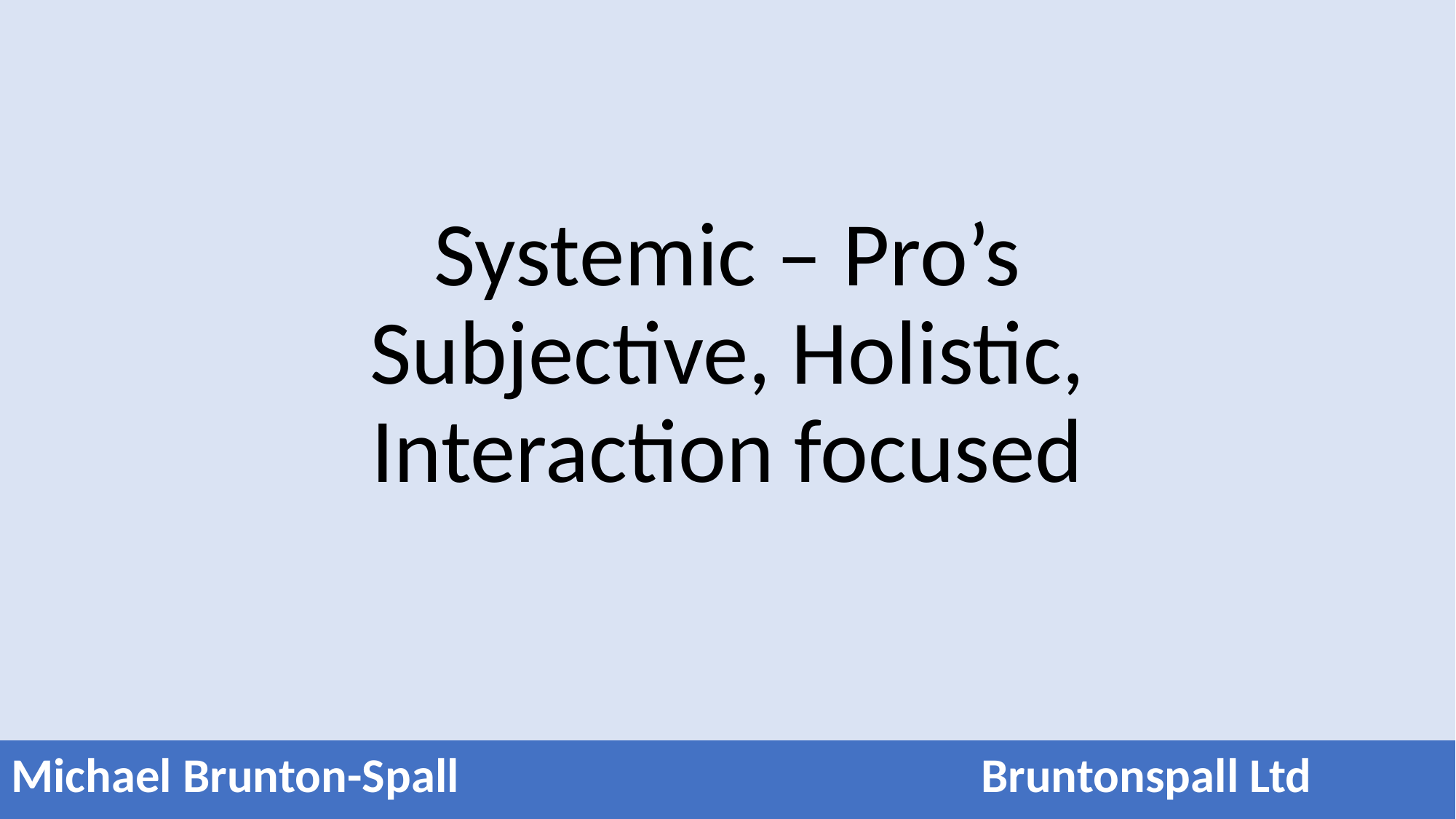

# Systemic – Pro’s Subjective, Holistic, Interaction focused